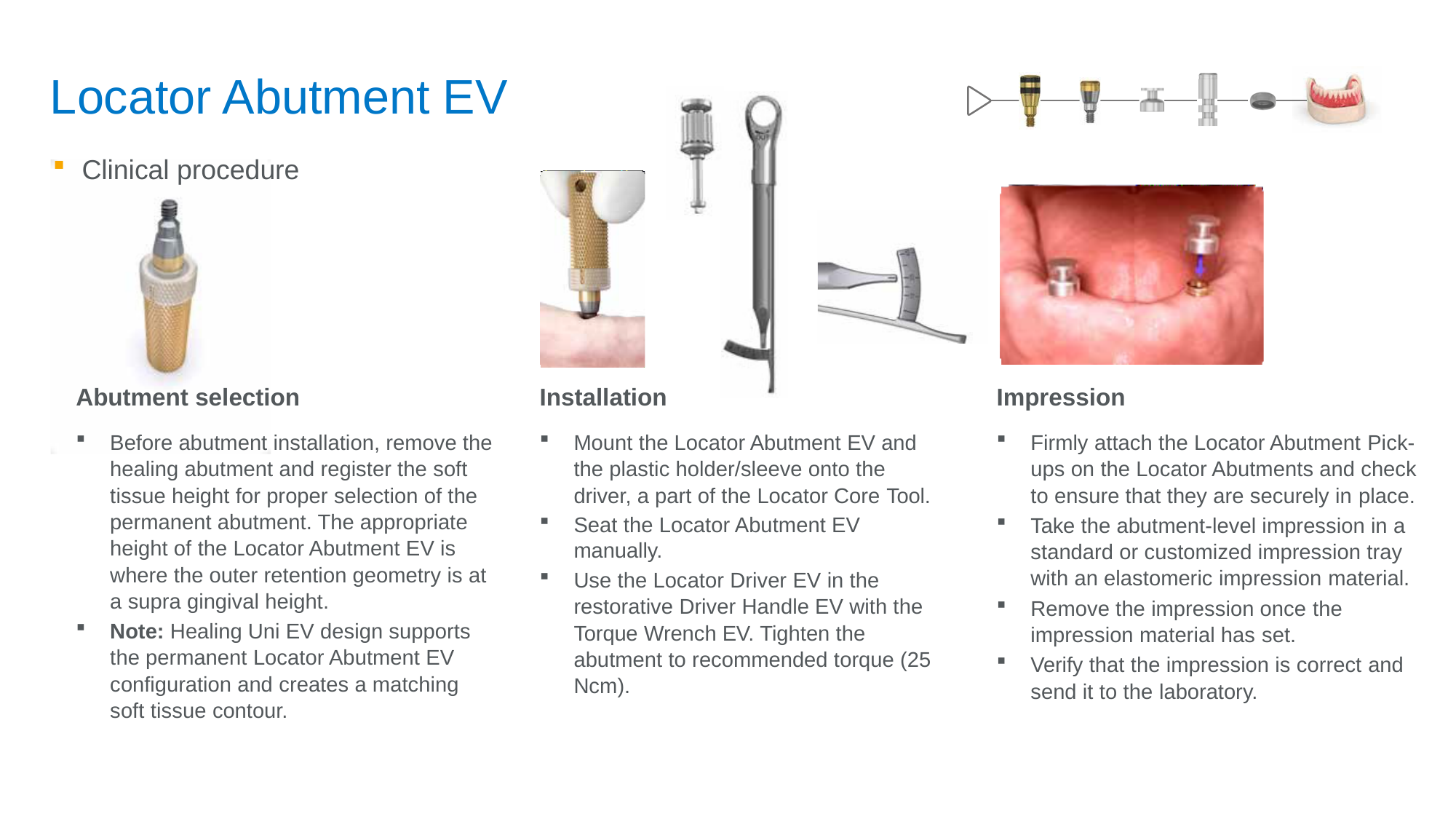

Locator Abutment EV

Clinical procedure

Abutment selection
Installation
Impression
Mount the Locator Abutment EV and the plastic holder/sleeve onto the driver, a part of the Locator Core Tool.
Seat the Locator Abutment EV manually.
Use the Locator Driver EV in the restorative Driver Handle EV with the Torque Wrench EV. Tighten the abutment to recommended torque (25 Ncm).
Before abutment installation, remove the healing abutment and register the soft tissue height for proper selection of the permanent abutment. The appropriate height of the Locator Abutment EV is where the outer retention geometry is at a supra gingival height.
Note: Healing Uni EV design supports the permanent Locator Abutment EV configuration and creates a matching soft tissue contour.
Firmly attach the Locator Abutment Pick-ups on the Locator Abutments and check to ensure that they are securely in place.
Take the abutment-level impression in a standard or customized impression tray with an elastomeric impression material.
Remove the impression once the impression material has set.
Verify that the impression is correct and send it to the laboratory.